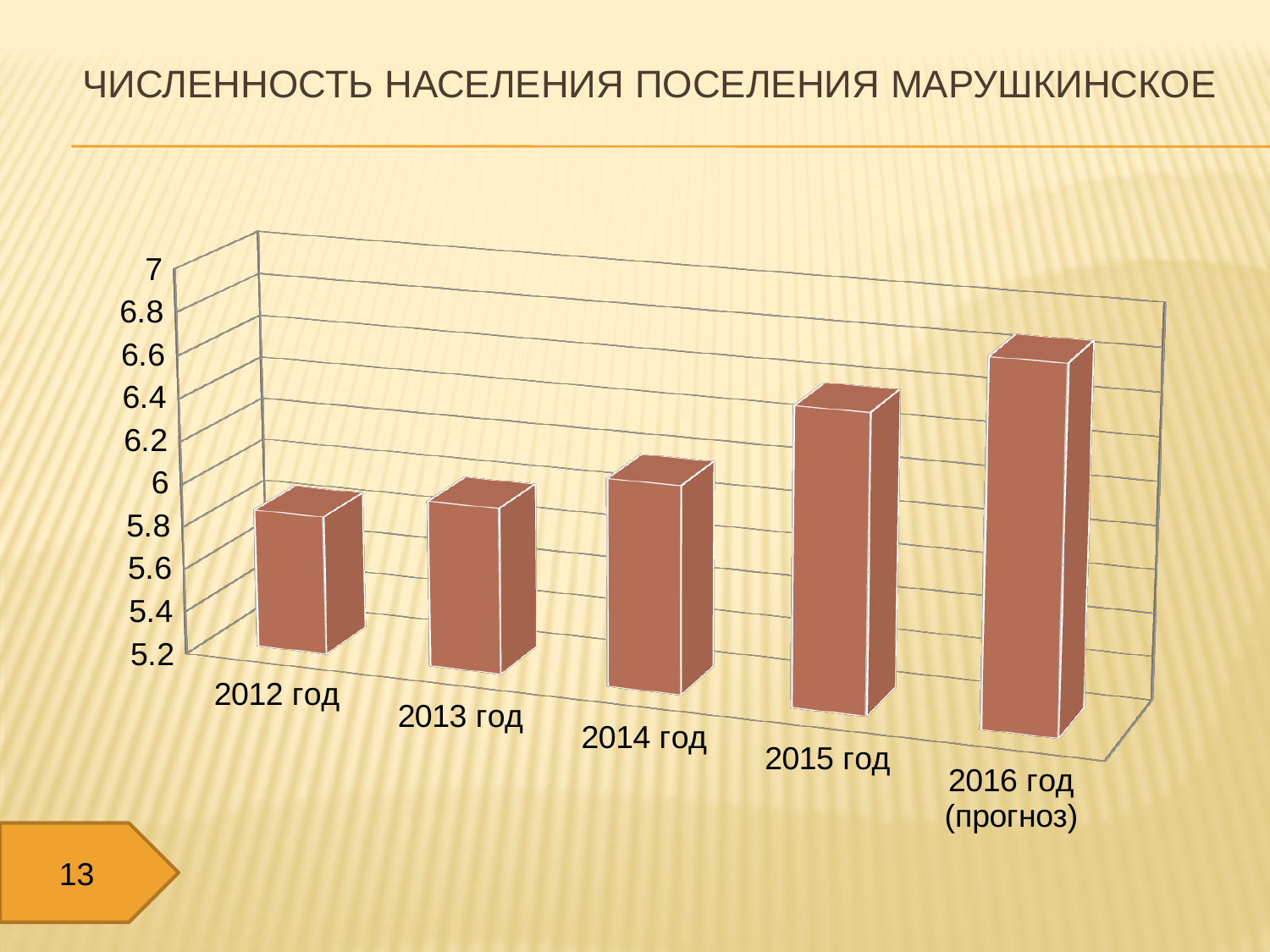

# численность населения поселения марушкинское

[unsupported chart]

13